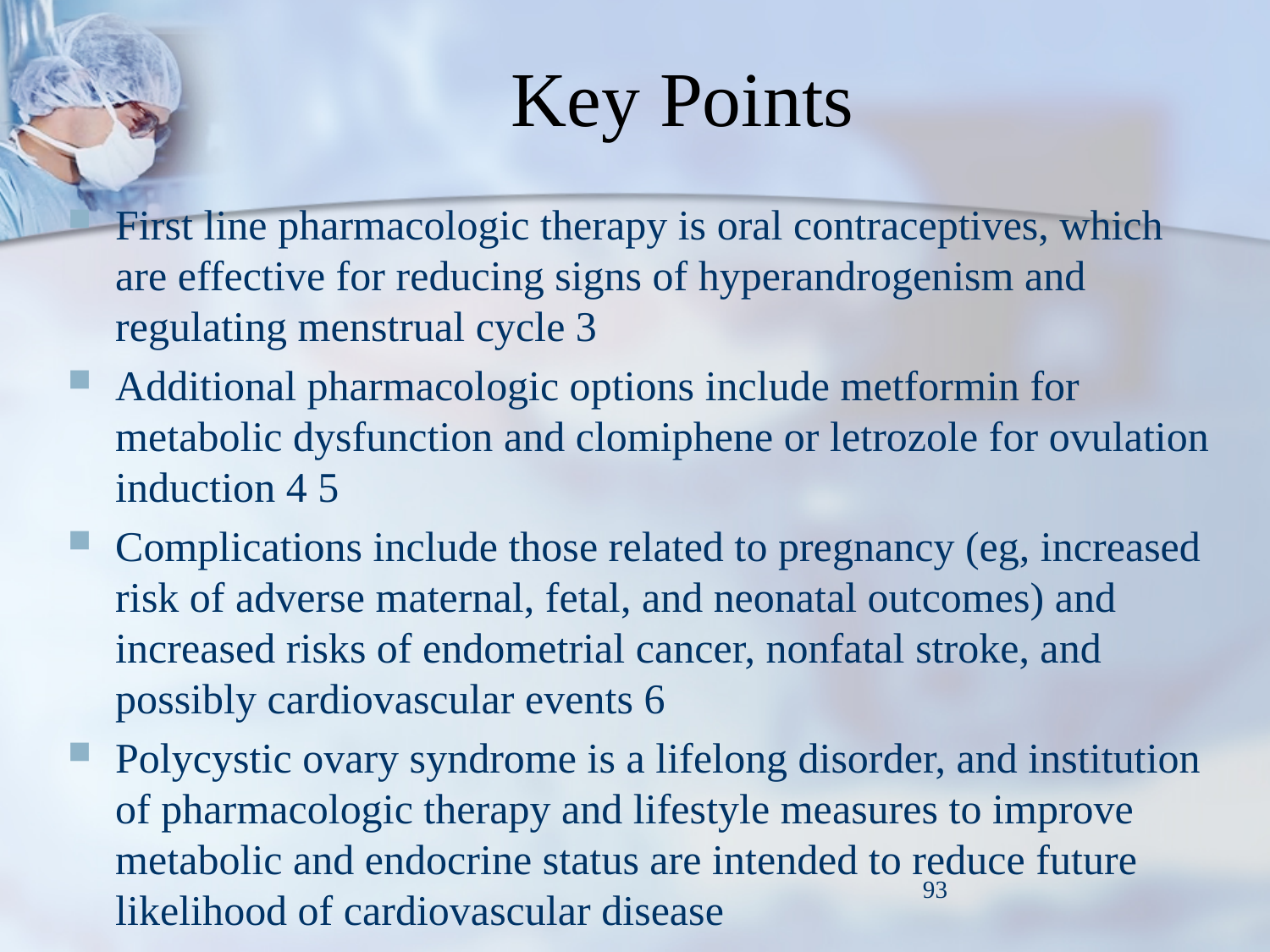

# Key Points
First line pharmacologic therapy is oral contraceptives, which are effective for reducing signs of hyperandrogenism and regulating menstrual cycle 3
Additional pharmacologic options include metformin for metabolic dysfunction and clomiphene or letrozole for ovulation induction 4 5
Complications include those related to pregnancy (eg, increased risk of adverse maternal, fetal, and neonatal outcomes) and increased risks of endometrial cancer, nonfatal stroke, and possibly cardiovascular events 6
Polycystic ovary syndrome is a lifelong disorder, and institution of pharmacologic therapy and lifestyle measures to improve metabolic and endocrine status are intended to reduce future likelihood of cardiovascular disease

93